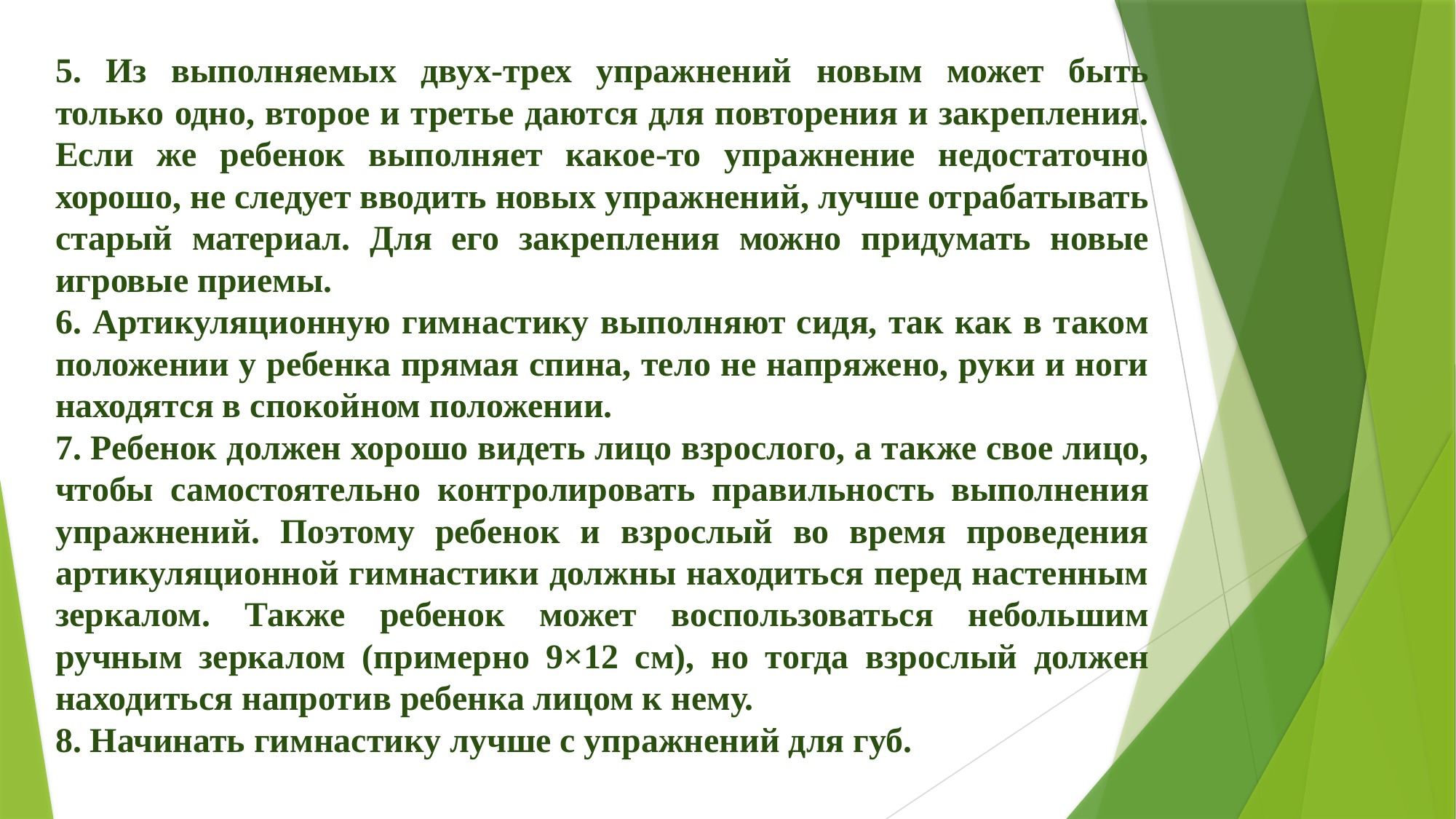

5. Из выполняемых двух-трех упражнений новым может быть только одно, второе и третье даются для повторения и закрепления. Если же ребенок выполняет какое-то упражнение недостаточно хорошо, не следует вводить новых упражнений, лучше отрабатывать старый материал. Для его закрепления можно придумать новые игровые приемы.
6. Артикуляционную гимнастику выполняют сидя, так как в таком положении у ребенка прямая спина, тело не напряжено, руки и ноги находятся в спокойном положении.
7. Ребенок должен хорошо видеть лицо взрослого, а также свое лицо, чтобы самостоятельно контролировать правильность выполнения упражнений. Поэтому ребенок и взрослый во время проведения артикуляционной гимнастики должны находиться перед настенным зеркалом. Также ребенок может воспользоваться небольшим ручным зеркалом (примерно 9×12 см), но тогда взрослый должен находиться напротив ребенка лицом к нему.
8. Начинать гимнастику лучше с упражнений для губ.